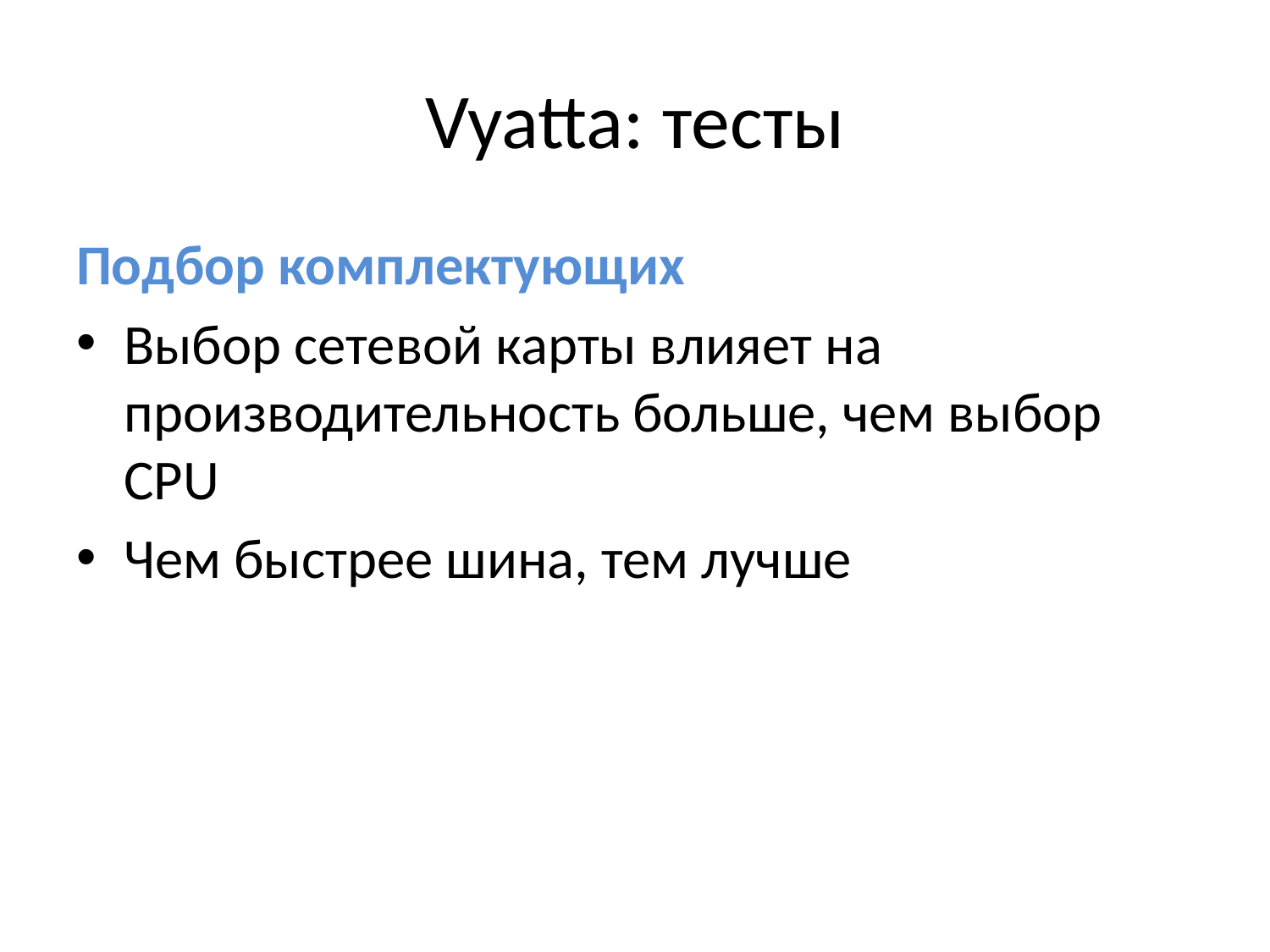

# Vyatta: тесты
Подбор комплектующих
Выбор сетевой карты влияет на производительность больше, чем выбор CPU
Чем быстрее шина, тем лучше